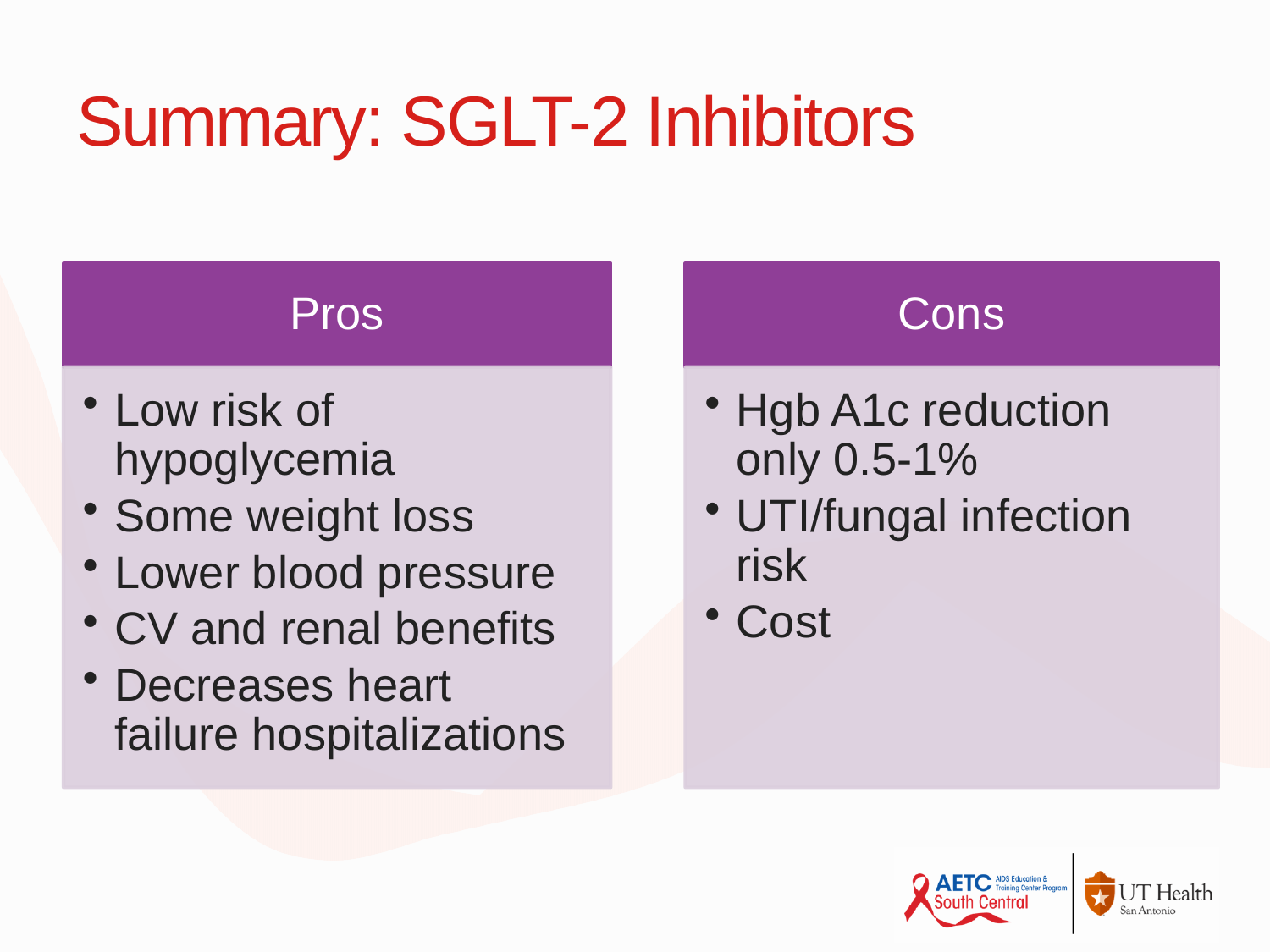

# Summary: SGLT-2 Inhibitors
Pros
Low risk of hypoglycemia
Some weight loss
Lower blood pressure
CV and renal benefits
Decreases heart failure hospitalizations
Cons
Hgb A1c reduction only 0.5-1%
UTI/fungal infection risk
Cost